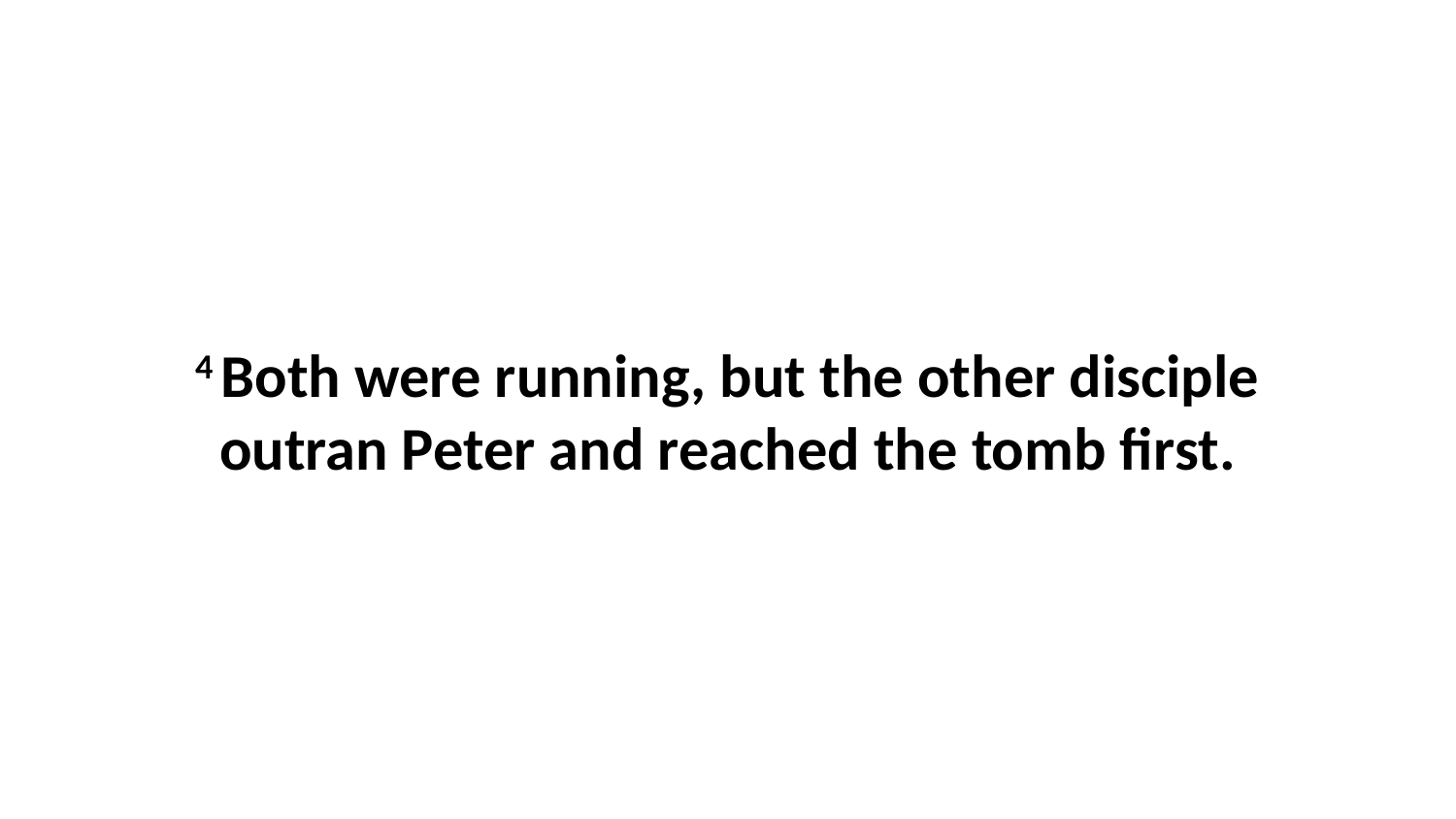

4 Both were running, but the other disciple outran Peter and reached the tomb first.